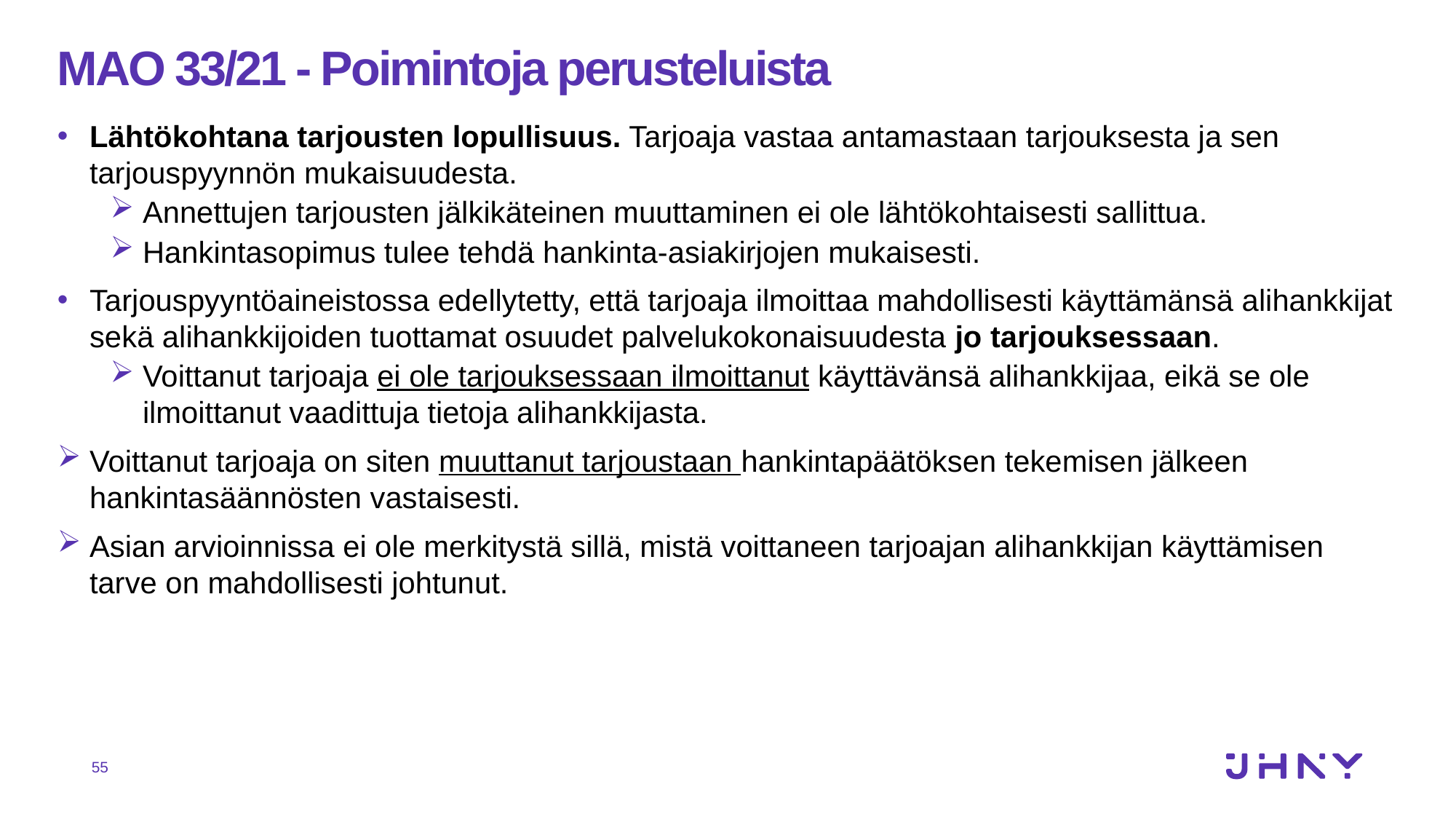

# MAO 33/21 - Poimintoja perusteluista
Lähtökohtana tarjousten lopullisuus. Tarjoaja vastaa antamastaan tarjouksesta ja sen tarjouspyynnön mukaisuudesta.
Annettujen tarjousten jälkikäteinen muuttaminen ei ole lähtökohtaisesti sallittua.
Hankintasopimus tulee tehdä hankinta-asiakirjojen mukaisesti.
Tarjouspyyntöaineistossa edellytetty, että tarjoaja ilmoittaa mahdollisesti käyttämänsä alihankkijat sekä alihankkijoiden tuottamat osuudet palvelukokonaisuudesta jo tarjouksessaan.
Voittanut tarjoaja ei ole tarjouksessaan ilmoittanut käyttävänsä alihankkijaa, eikä se ole ilmoittanut vaadittuja tietoja alihankkijasta.
Voittanut tarjoaja on siten muuttanut tarjoustaan hankintapäätöksen tekemisen jälkeen hankintasäännösten vastaisesti.
Asian arvioinnissa ei ole merkitystä sillä, mistä voittaneen tarjoajan alihankkijan käyttämisen tarve on mahdollisesti johtunut.
55